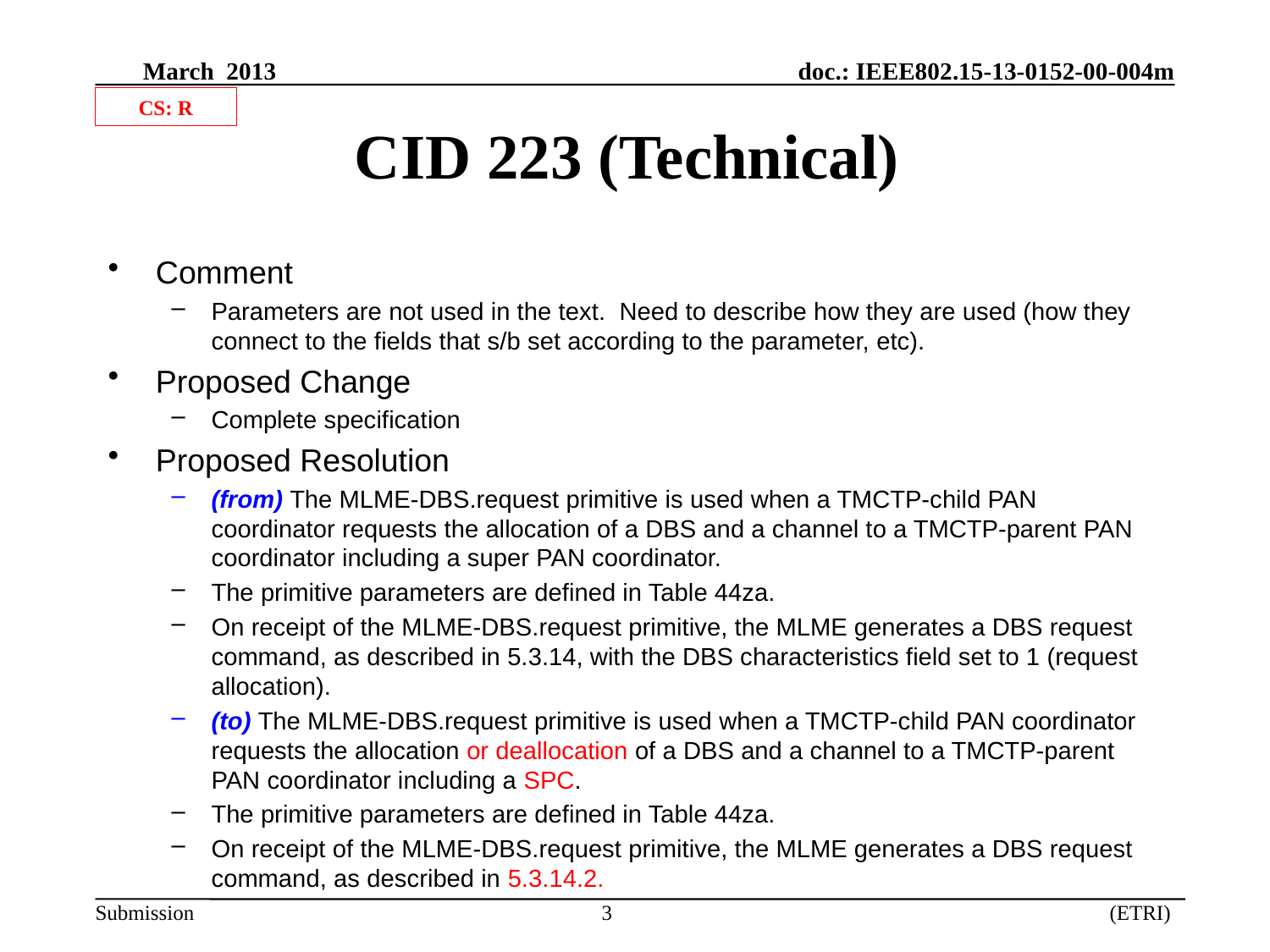

CS: R
# CID 223 (Technical)
Comment
Parameters are not used in the text.  Need to describe how they are used (how they connect to the fields that s/b set according to the parameter, etc).
Proposed Change
Complete specification
Proposed Resolution
(from) The MLME-DBS.request primitive is used when a TMCTP-child PAN coordinator requests the allocation of a DBS and a channel to a TMCTP-parent PAN coordinator including a super PAN coordinator.
The primitive parameters are defined in Table 44za.
On receipt of the MLME-DBS.request primitive, the MLME generates a DBS request command, as described in 5.3.14, with the DBS characteristics field set to 1 (request allocation).
(to) The MLME-DBS.request primitive is used when a TMCTP-child PAN coordinator requests the allocation or deallocation of a DBS and a channel to a TMCTP-parent PAN coordinator including a SPC.
The primitive parameters are defined in Table 44za.
On receipt of the MLME-DBS.request primitive, the MLME generates a DBS request command, as described in 5.3.14.2.